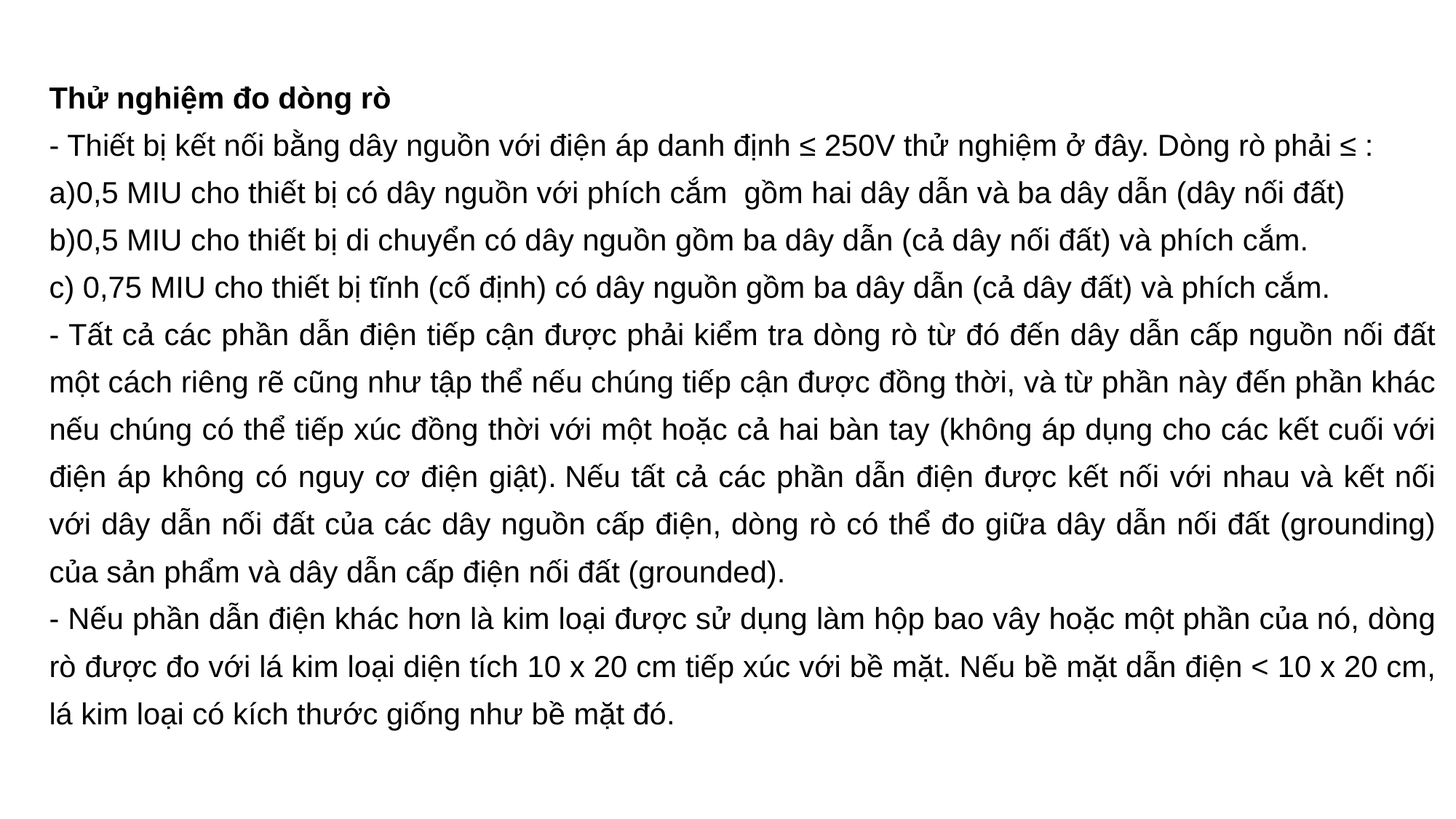

Thử nghiệm đo dòng rò
- Thiết bị kết nối bằng dây nguồn với điện áp danh định ≤ 250V thử nghiệm ở đây. Dòng rò phải ≤ :
0,5 MIU cho thiết bị có dây nguồn với phích cắm  gồm hai dây dẫn và ba dây dẫn (dây nối đất)
0,5 MIU cho thiết bị di chuyển có dây nguồn gồm ba dây dẫn (cả dây nối đất) và phích cắm.
c) 0,75 MIU cho thiết bị tĩnh (cố định) có dây nguồn gồm ba dây dẫn (cả dây đất) và phích cắm.
- Tất cả các phần dẫn điện tiếp cận được phải kiểm tra dòng rò từ đó đến dây dẫn cấp nguồn nối đất một cách riêng rẽ cũng như tập thể nếu chúng tiếp cận được đồng thời, và từ phần này đến phần khác nếu chúng có thể tiếp xúc đồng thời với một hoặc cả hai bàn tay (không áp dụng cho các kết cuối với điện áp không có nguy cơ điện giật). Nếu tất cả các phần dẫn điện được kết nối với nhau và kết nối với dây dẫn nối đất của các dây nguồn cấp điện, dòng rò có thể đo giữa dây dẫn nối đất (grounding) của sản phẩm và dây dẫn cấp điện nối đất (grounded).
- Nếu phần dẫn điện khác hơn là kim loại được sử dụng làm hộp bao vây hoặc một phần của nó, dòng rò được đo với lá kim loại diện tích 10 x 20 cm tiếp xúc với bề mặt. Nếu bề mặt dẫn điện < 10 x 20 cm, lá kim loại có kích thước giống như bề mặt đó.